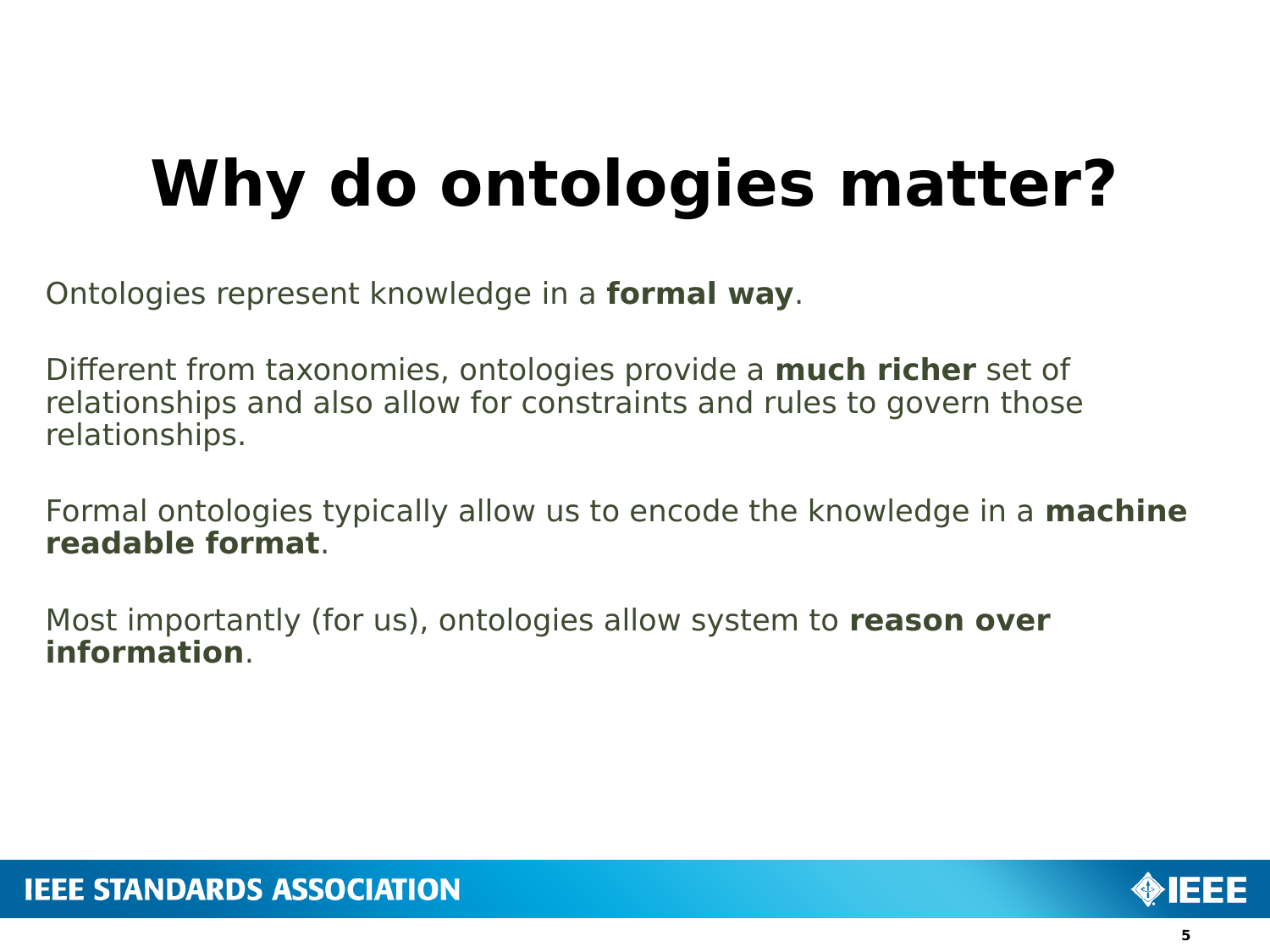

Why do ontologies matter?
Ontologies represent knowledge in a formal way.
Different from taxonomies, ontologies provide a much richer set of relationships and also allow for constraints and rules to govern those relationships.
Formal ontologies typically allow us to encode the knowledge in a machine readable format.
Most importantly (for us), ontologies allow system to reason over information.
5